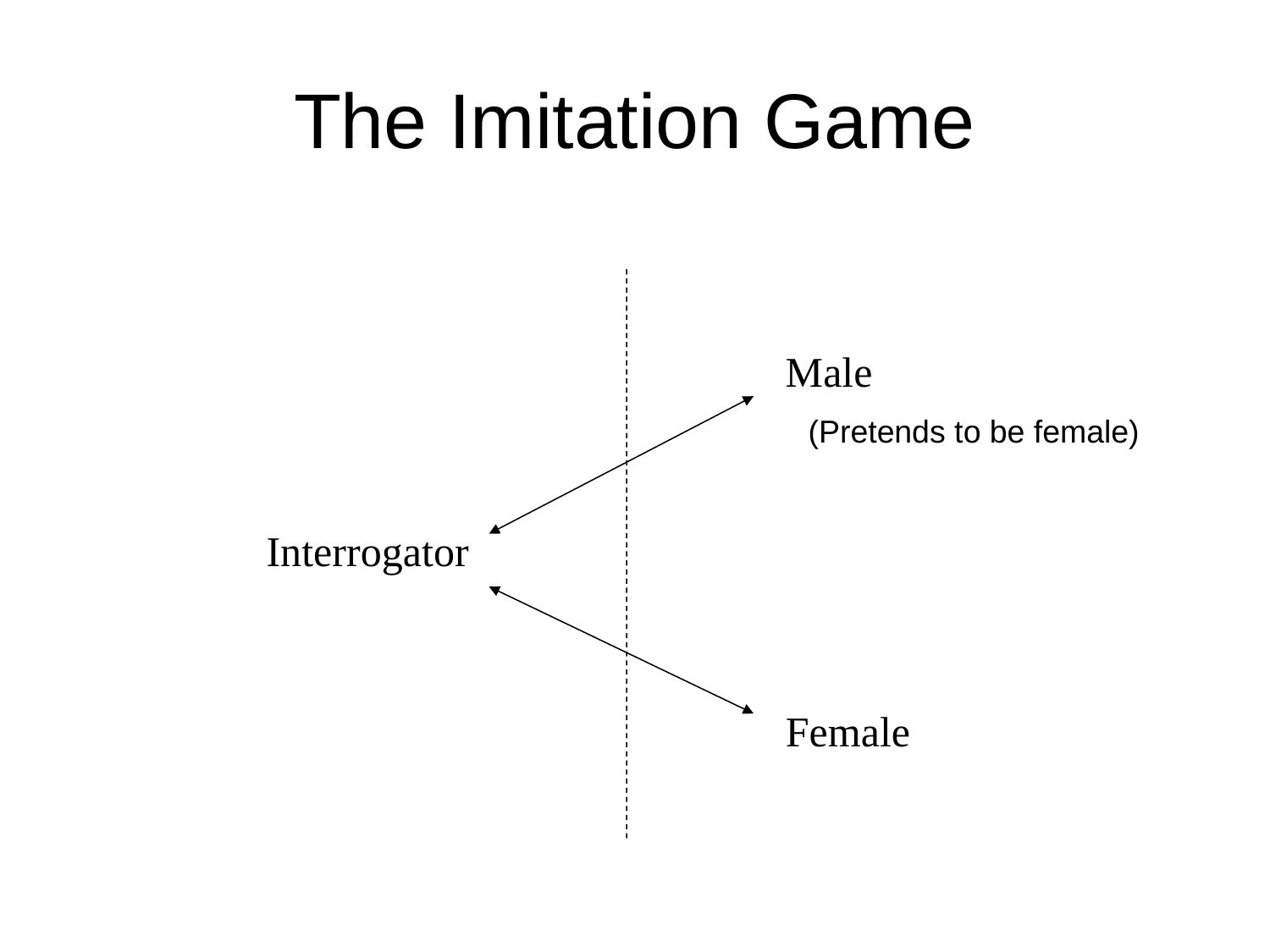

# The Imitation Game

Male

(Pretends to be female)
Interrogator

Female